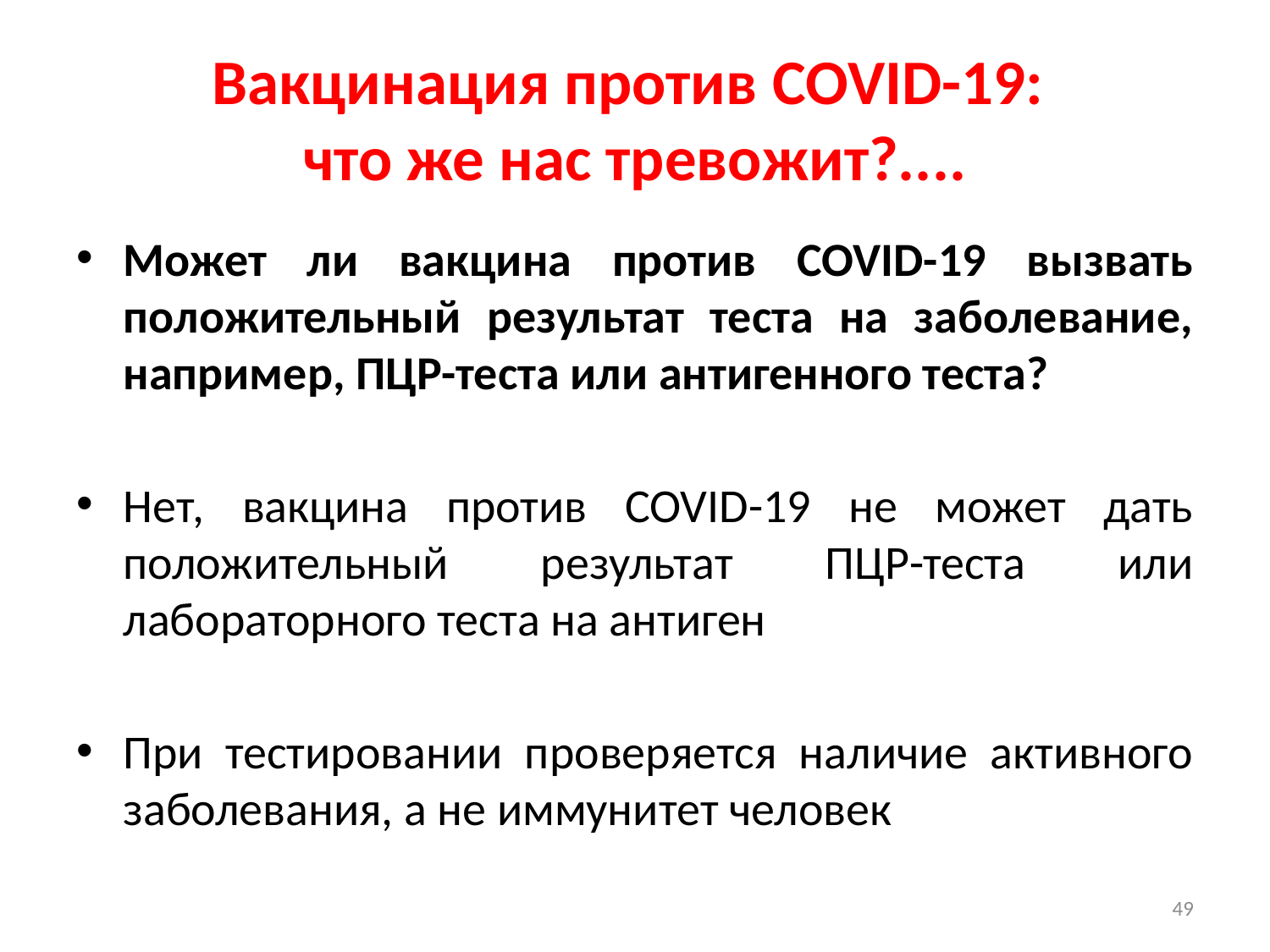

# Вакцинация против COVID-19: что же нас тревожит?....
Может ли вакцина против COVID-19 вызвать положительный результат теста на заболевание, например, ПЦР-теста или антигенного теста?

Нет, вакцина против COVID-19 не может дать положительный результат ПЦР-теста или лабораторного теста на антиген

При тестировании проверяется наличие активного заболевания, а не иммунитет человек

49